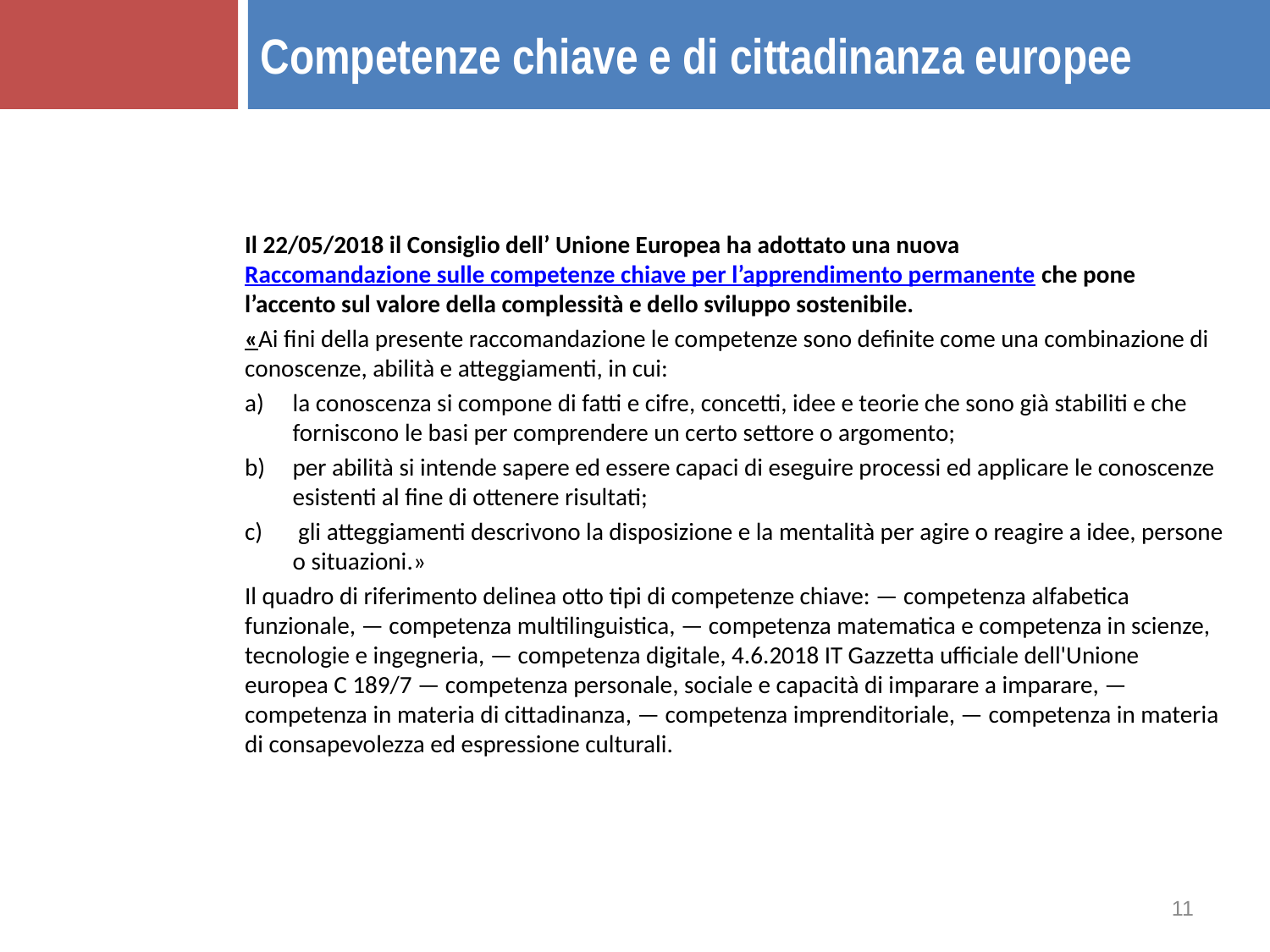

Competenze chiave e di cittadinanza europee
Il 22/05/2018 il Consiglio dell’ Unione Europea ha adottato una nuova Raccomandazione sulle competenze chiave per l’apprendimento permanente che pone l’accento sul valore della complessità e dello sviluppo sostenibile.
«Ai fini della presente raccomandazione le competenze sono definite come una combinazione di conoscenze, abilità e atteggiamenti, in cui:
la conoscenza si compone di fatti e cifre, concetti, idee e teorie che sono già stabiliti e che forniscono le basi per comprendere un certo settore o argomento;
per abilità si intende sapere ed essere capaci di eseguire processi ed applicare le conoscenze esistenti al fine di ottenere risultati;
 gli atteggiamenti descrivono la disposizione e la mentalità per agire o reagire a idee, persone o situazioni.»
Il quadro di riferimento delinea otto tipi di competenze chiave: — competenza alfabetica funzionale, — competenza multilinguistica, — competenza matematica e competenza in scienze, tecnologie e ingegneria, — competenza digitale, 4.6.2018 IT Gazzetta ufficiale dell'Unione europea C 189/7 — competenza personale, sociale e capacità di imparare a imparare, — competenza in materia di cittadinanza, — competenza imprenditoriale, — competenza in materia di consapevolezza ed espressione culturali.
11